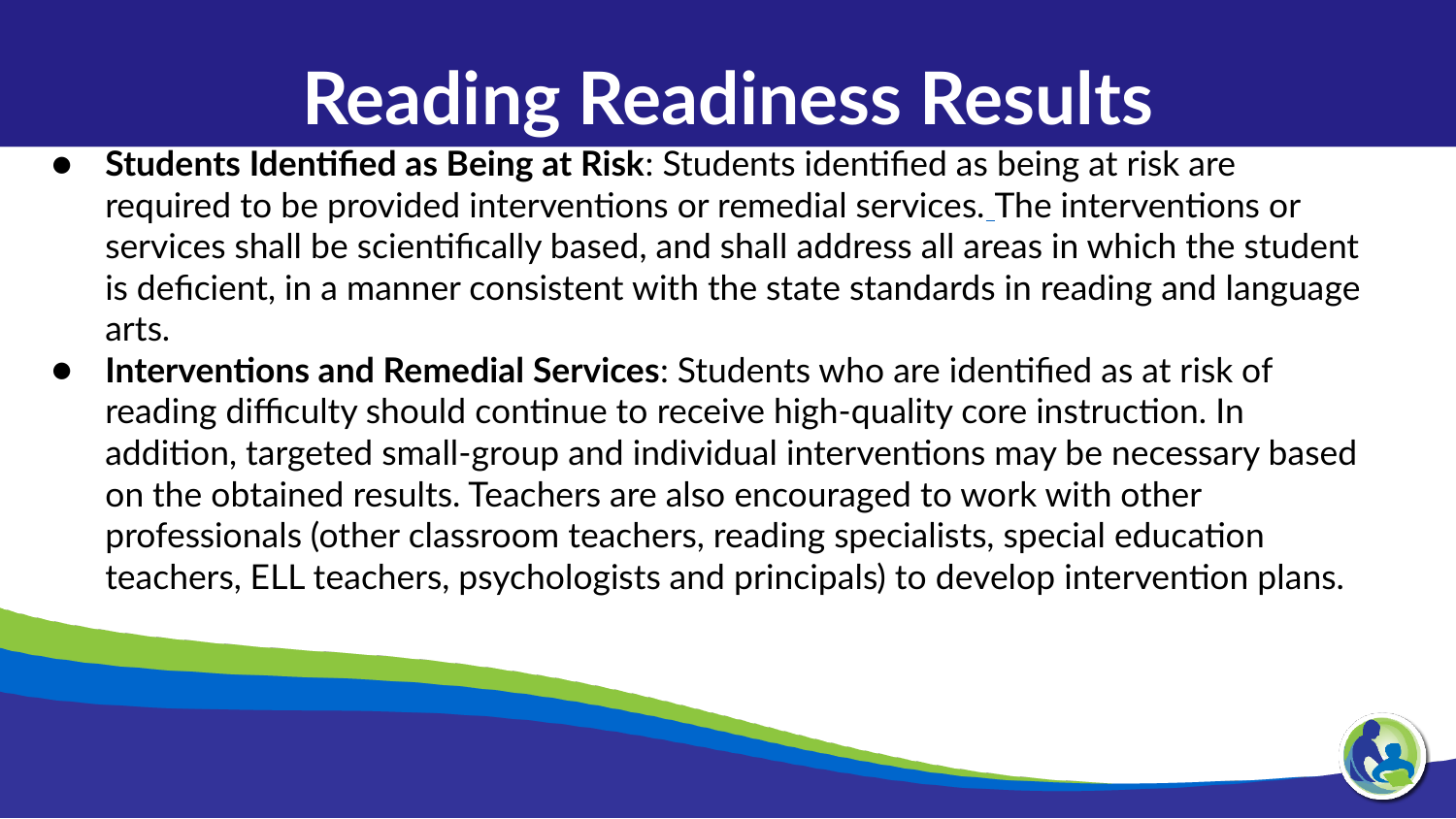

Reading Readiness Results
Students Identified as Being at Risk: Students identified as being at risk are required to be provided interventions or remedial services. The interventions or services shall be scientifically based, and shall address all areas in which the student is deficient, in a manner consistent with the state standards in reading and language arts.
Interventions and Remedial Services: Students who are identified as at risk of reading difficulty should continue to receive high-quality core instruction. In addition, targeted small-group and individual interventions may be necessary based on the obtained results. Teachers are also encouraged to work with other professionals (other classroom teachers, reading specialists, special education teachers, ELL teachers, psychologists and principals) to develop intervention plans.